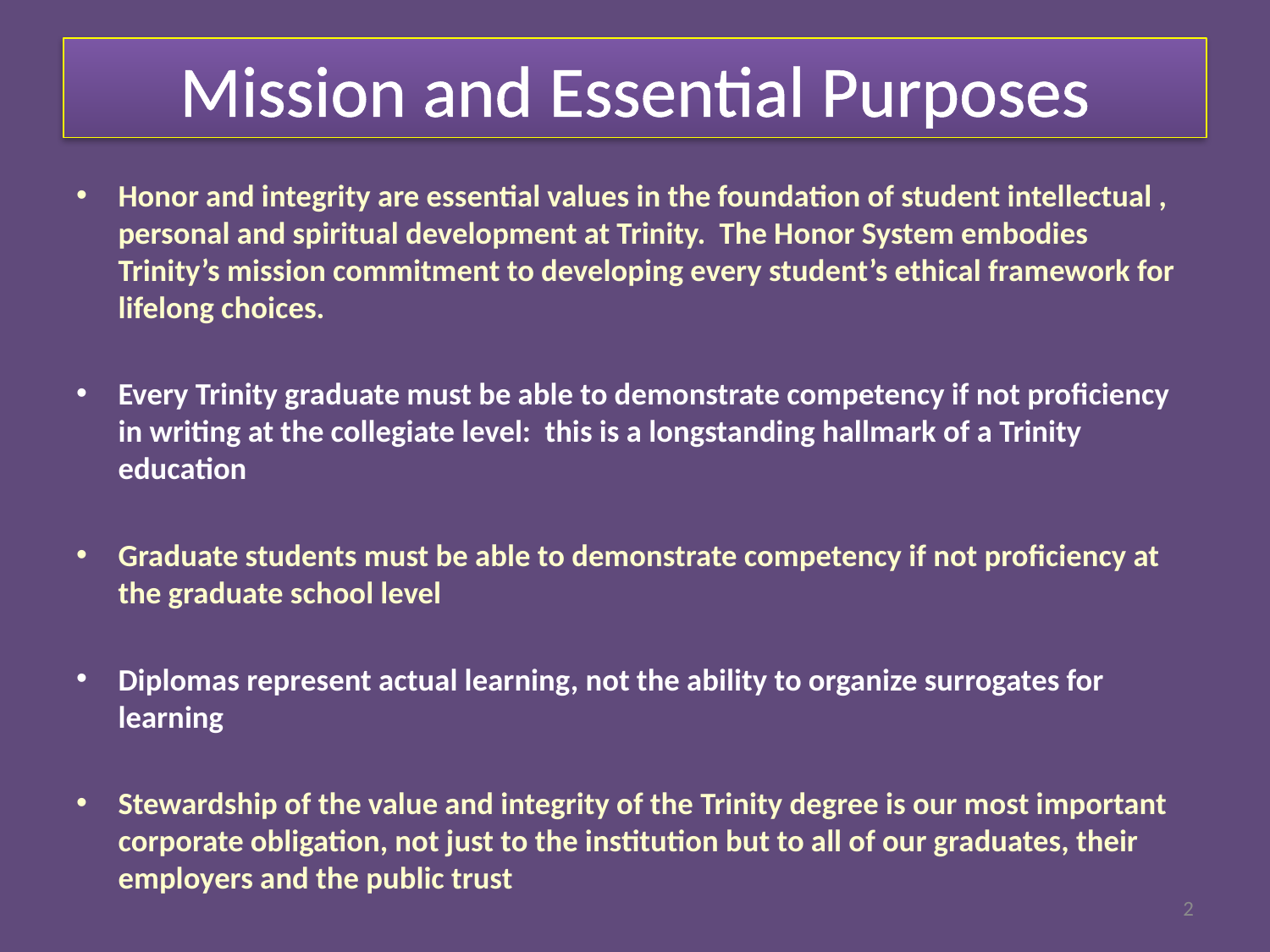

# Mission and Essential Purposes
Honor and integrity are essential values in the foundation of student intellectual , personal and spiritual development at Trinity.  The Honor System embodies Trinity’s mission commitment to developing every student’s ethical framework for lifelong choices.

Every Trinity graduate must be able to demonstrate competency if not proficiency in writing at the collegiate level:  this is a longstanding hallmark of a Trinity education

Graduate students must be able to demonstrate competency if not proficiency at the graduate school level

Diplomas represent actual learning, not the ability to organize surrogates for learning

Stewardship of the value and integrity of the Trinity degree is our most important corporate obligation, not just to the institution but to all of our graduates, their employers and the public trust
2